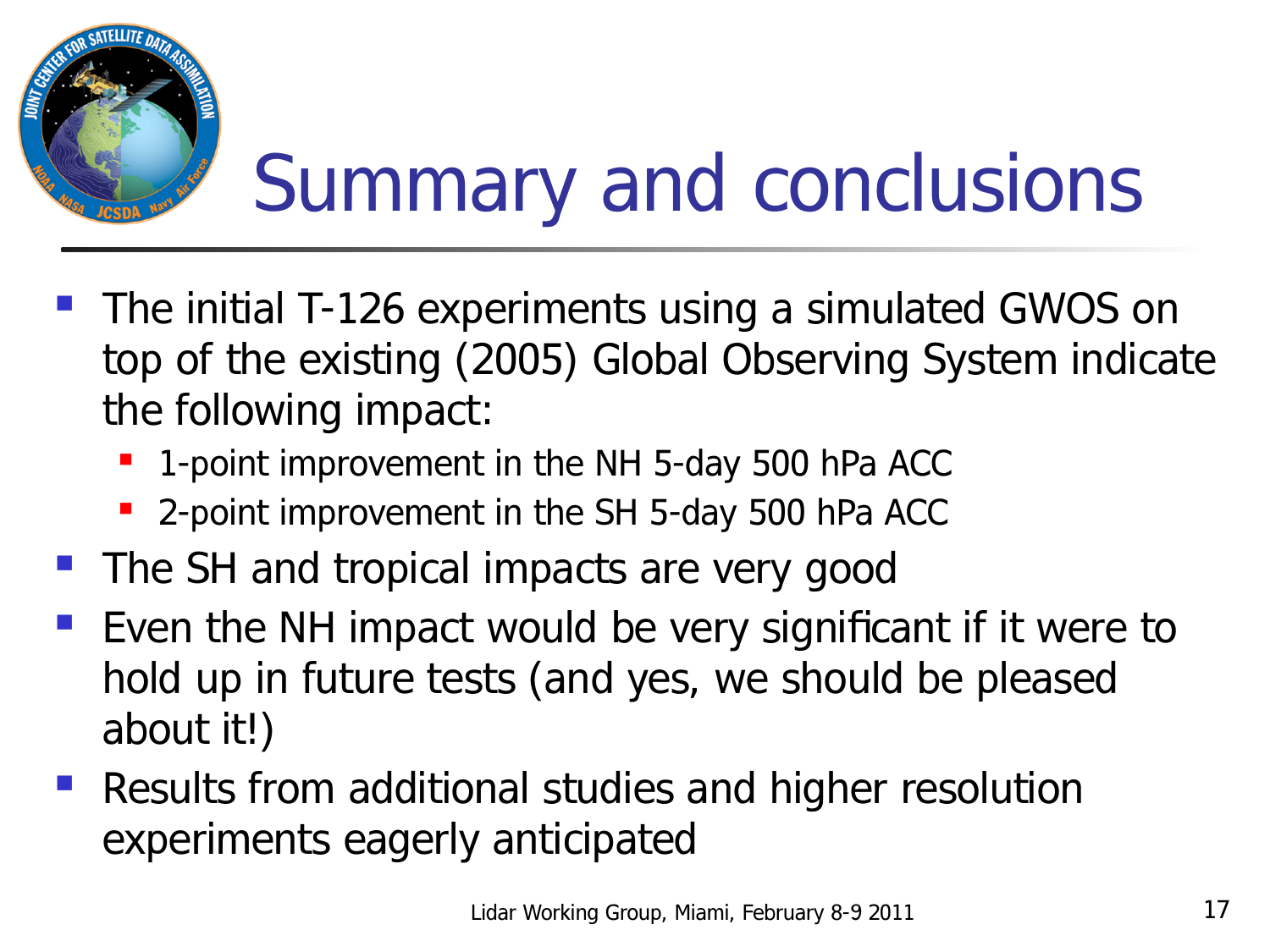

# Summary and conclusions
The initial T-126 experiments using a simulated GWOS on top of the existing (2005) Global Observing System indicate the following impact:
1-point improvement in the NH 5-day 500 hPa ACC
2-point improvement in the SH 5-day 500 hPa ACC
The SH and tropical impacts are very good
Even the NH impact would be very significant if it were to hold up in future tests (and yes, we should be pleased about it!)
Results from additional studies and higher resolution experiments eagerly anticipated

17
Lidar Working Group, Miami, February 8-9 2011